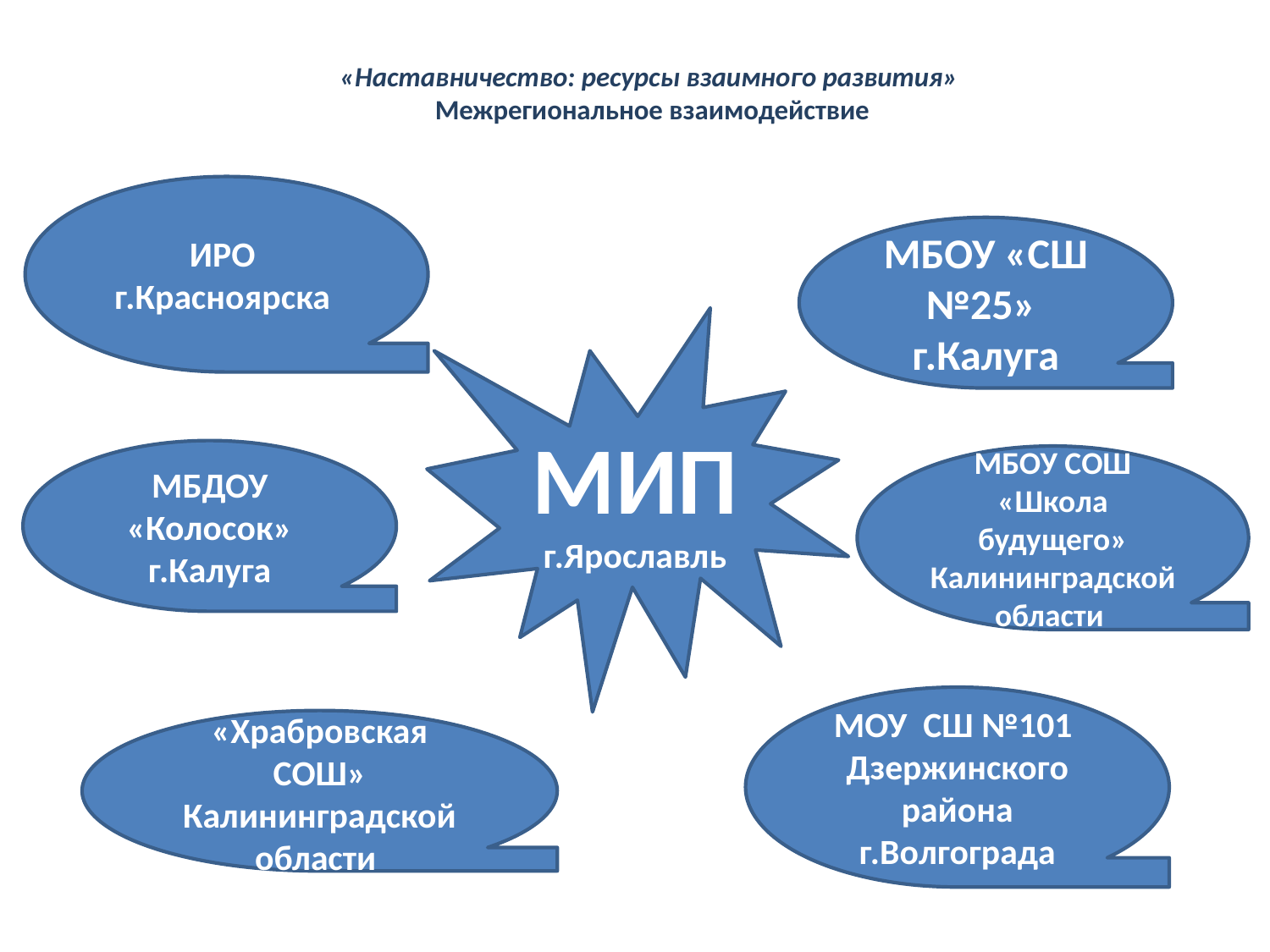

# «Наставничество: ресурсы взаимного развития» Межрегиональное взаимодействие
ИРО
г.Красноярска
МБОУ «СШ №25»
г.Калуга

МИП
г.Ярославль
МБДОУ «Колосок»
г.Калуга
МБОУ СОШ
«Школа будущего»
Калининградской области
МОУ  СШ №101
Дзержинского района
г.Волгограда

«Храбровская СОШ»
Калининградской области